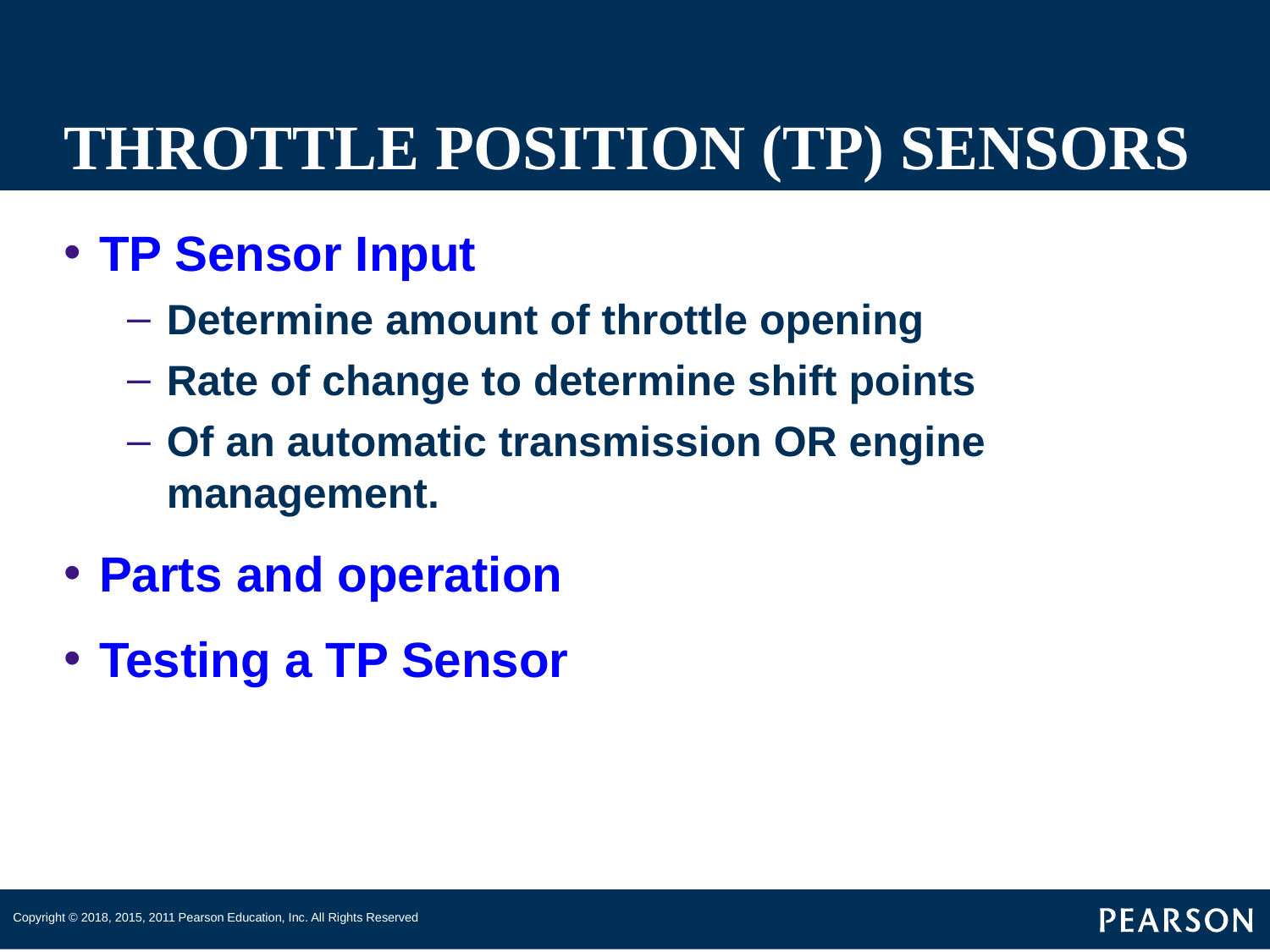

# THROTTLE POSITION (TP) SENSORS
TP Sensor Input
Determine amount of throttle opening
Rate of change to determine shift points
Of an automatic transmission OR engine management.
Parts and operation
Testing a TP Sensor